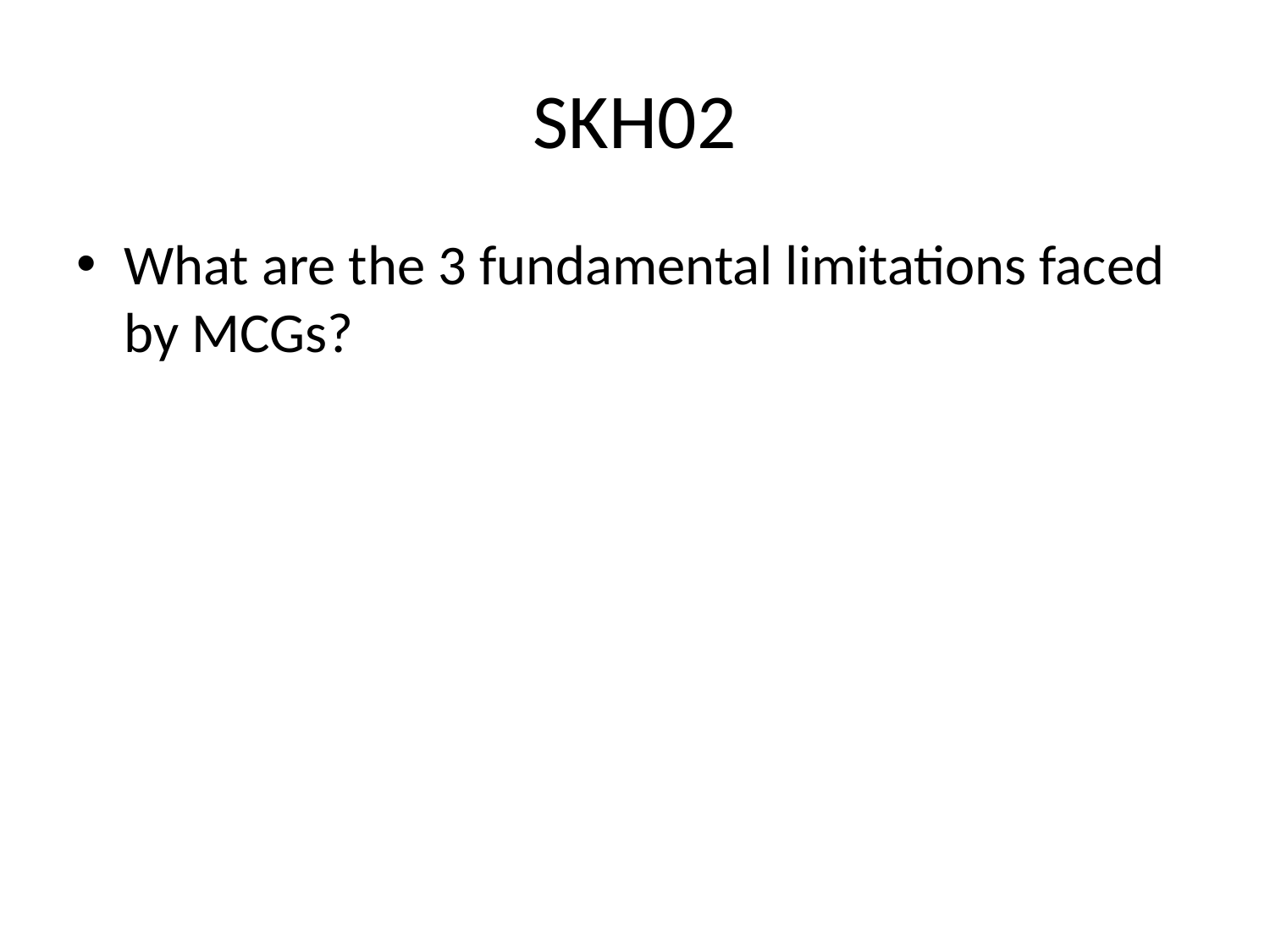

# SKH02
What are the 3 fundamental limitations faced by MCGs?